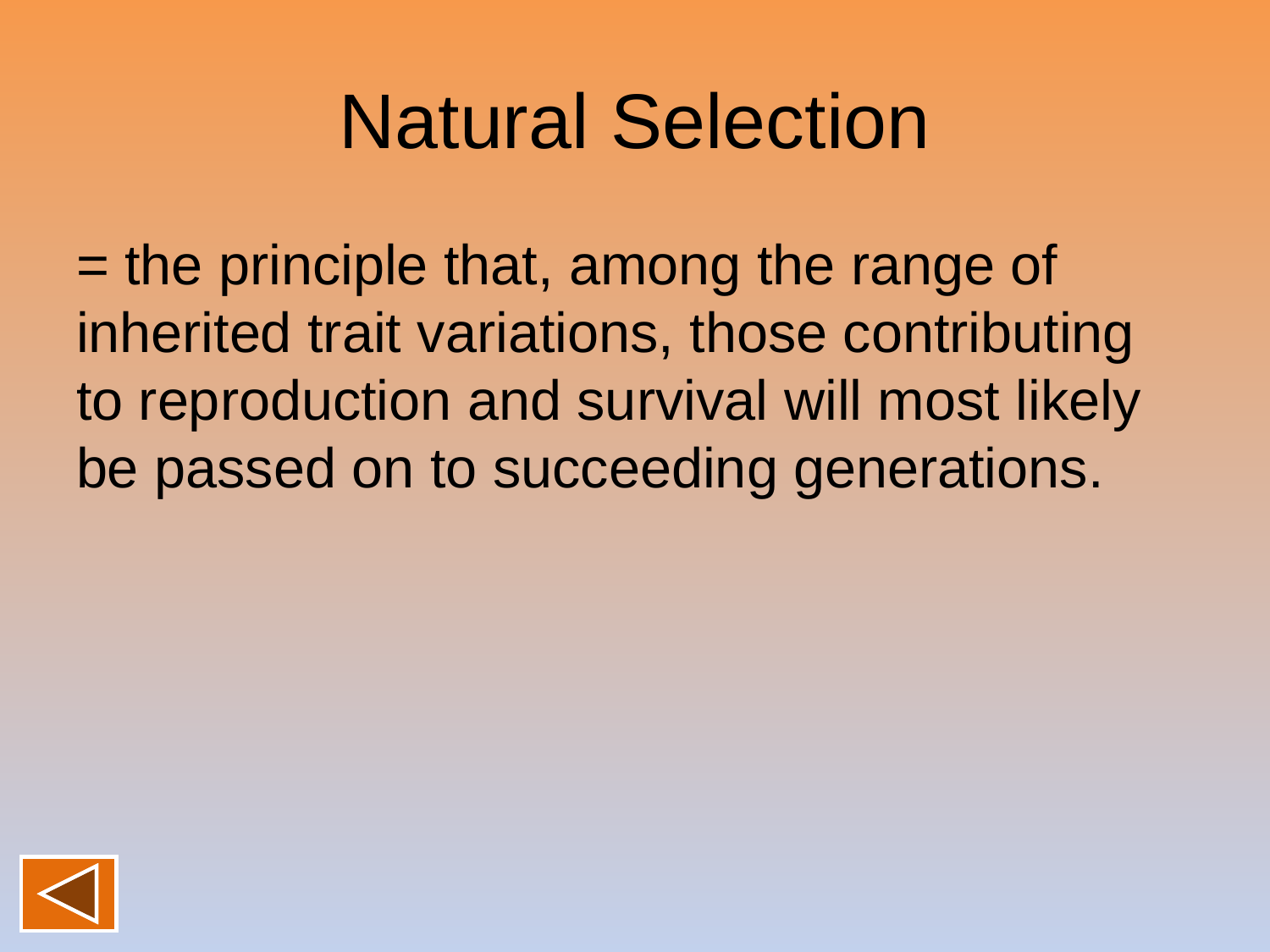

# Natural Selection
= the principle that, among the range of inherited trait variations, those contributing to reproduction and survival will most likely be passed on to succeeding generations.